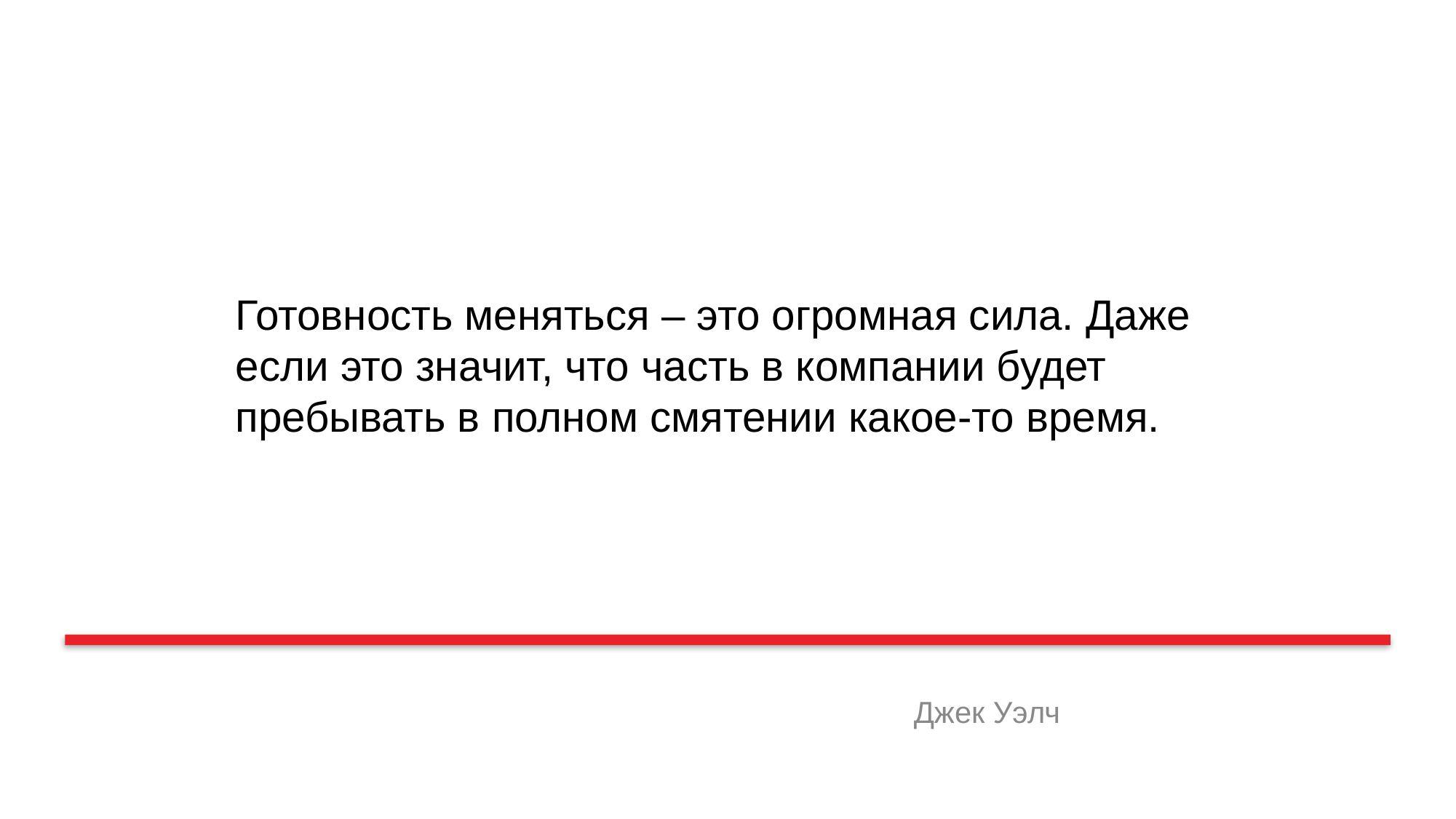

Готовность меняться – это огромная сила. Даже если это значит, что часть в компании будет пребывать в полном смятении какое-то время.
Джек Уэлч